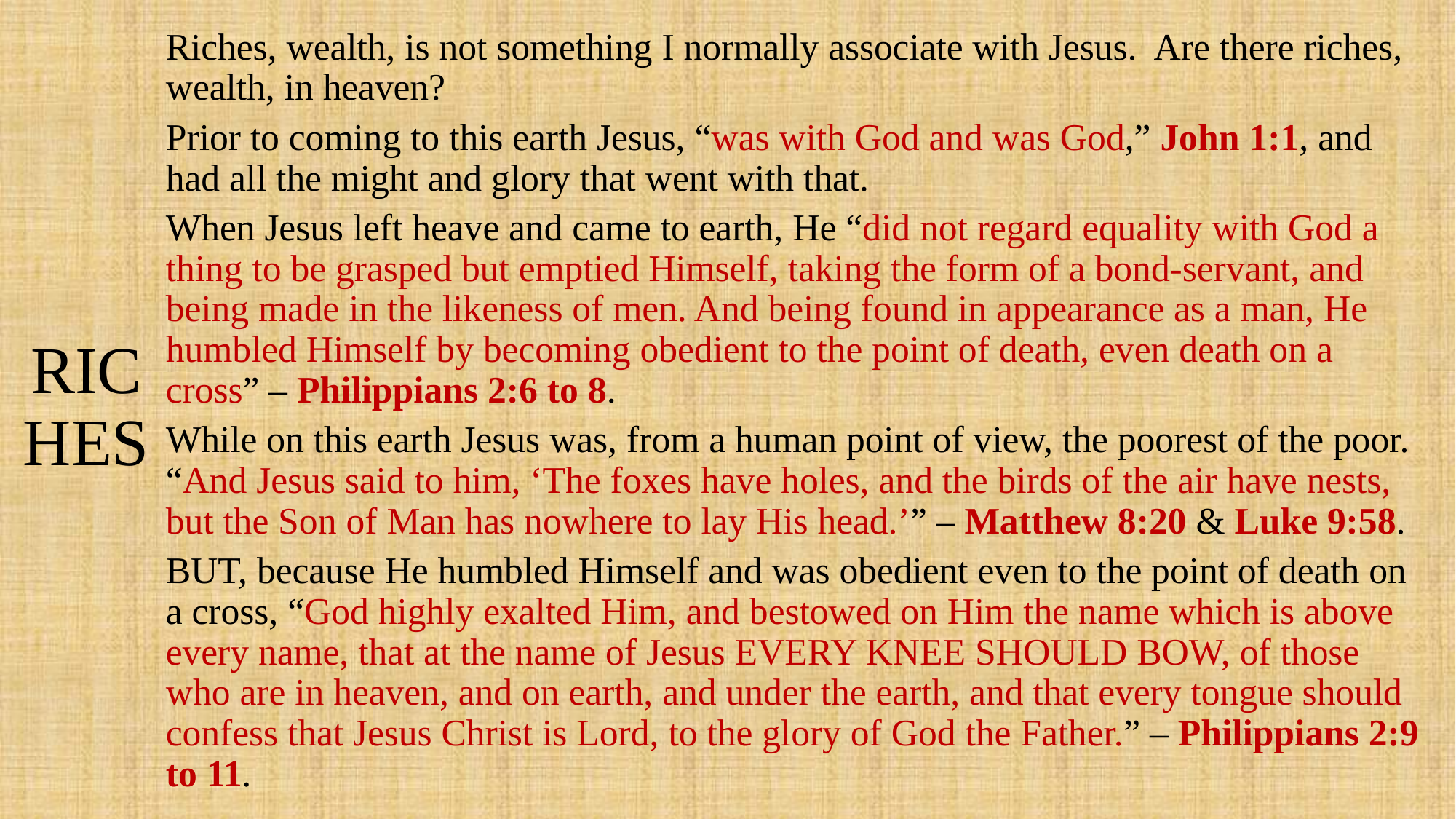

# RICHES
Riches, wealth, is not something I normally associate with Jesus.  Are there riches, wealth, in heaven?
Prior to coming to this earth Jesus, “was with God and was God,” John 1:1, and had all the might and glory that went with that.
When Jesus left heave and came to earth, He “did not regard equality with God a thing to be grasped but emptied Himself, taking the form of a bond-servant, and being made in the likeness of men. And being found in appearance as a man, He humbled Himself by becoming obedient to the point of death, even death on a cross” – Philippians 2:6 to 8.
While on this earth Jesus was, from a human point of view, the poorest of the poor.  “And Jesus said to him, ‘The foxes have holes, and the birds of the air have nests, but the Son of Man has nowhere to lay His head.’” – Matthew 8:20 & Luke 9:58.
BUT, because He humbled Himself and was obedient even to the point of death on a cross, “God highly exalted Him, and bestowed on Him the name which is above every name, that at the name of Jesus EVERY KNEE SHOULD BOW, of those who are in heaven, and on earth, and under the earth, and that every tongue should confess that Jesus Christ is Lord, to the glory of God the Father.” – Philippians 2:9 to 11.